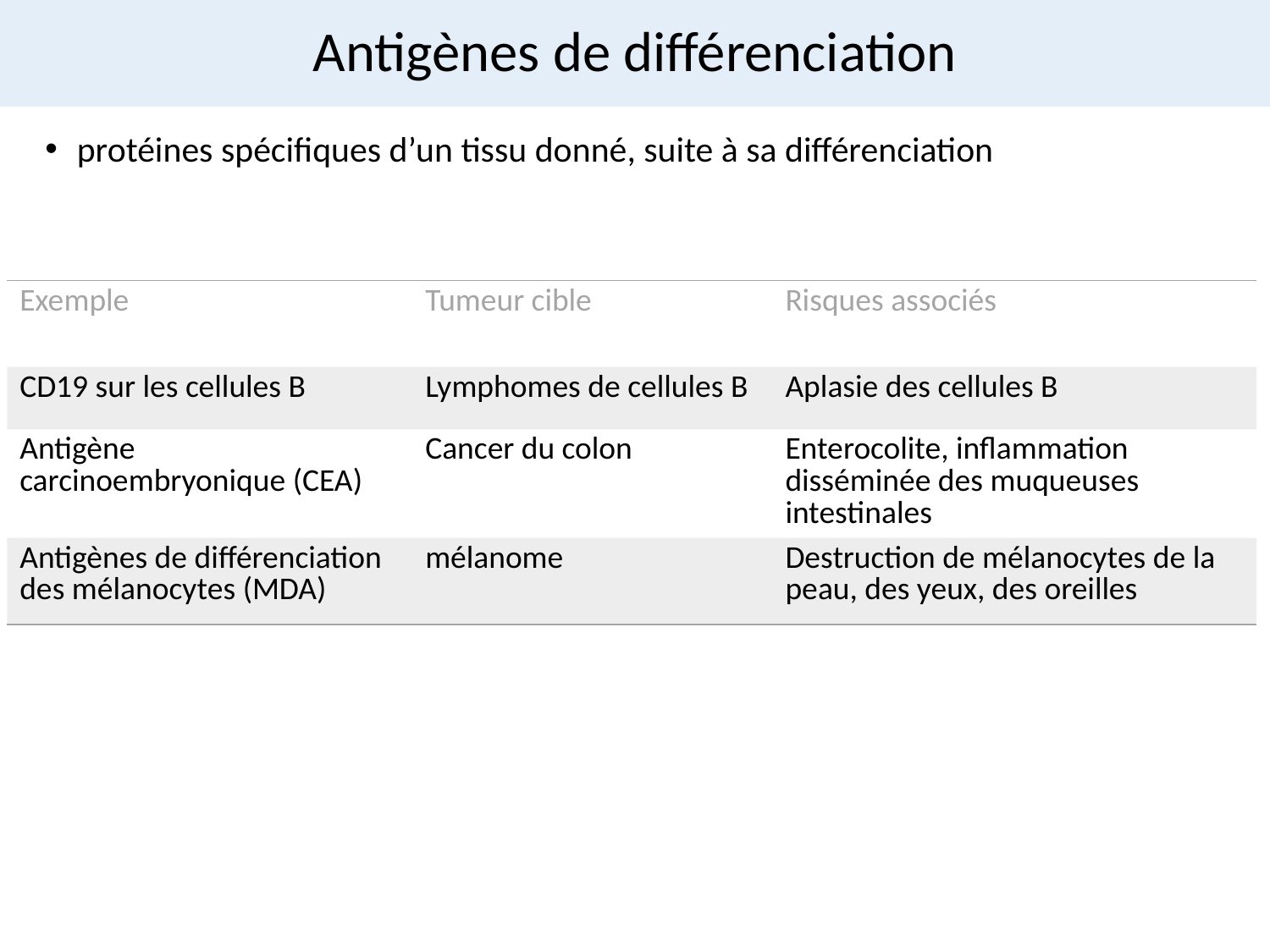

# Antigènes de différenciation
protéines spécifiques d’un tissu donné, suite à sa différenciation
| Exemple | Tumeur cible | Risques associés |
| --- | --- | --- |
| CD19 sur les cellules B | Lymphomes de cellules B | Aplasie des cellules B |
| Antigène carcinoembryonique (CEA) | Cancer du colon | Enterocolite, inflammation disséminée des muqueuses intestinales |
| Antigènes de différenciation des mélanocytes (MDA) | mélanome | Destruction de mélanocytes de la peau, des yeux, des oreilles |